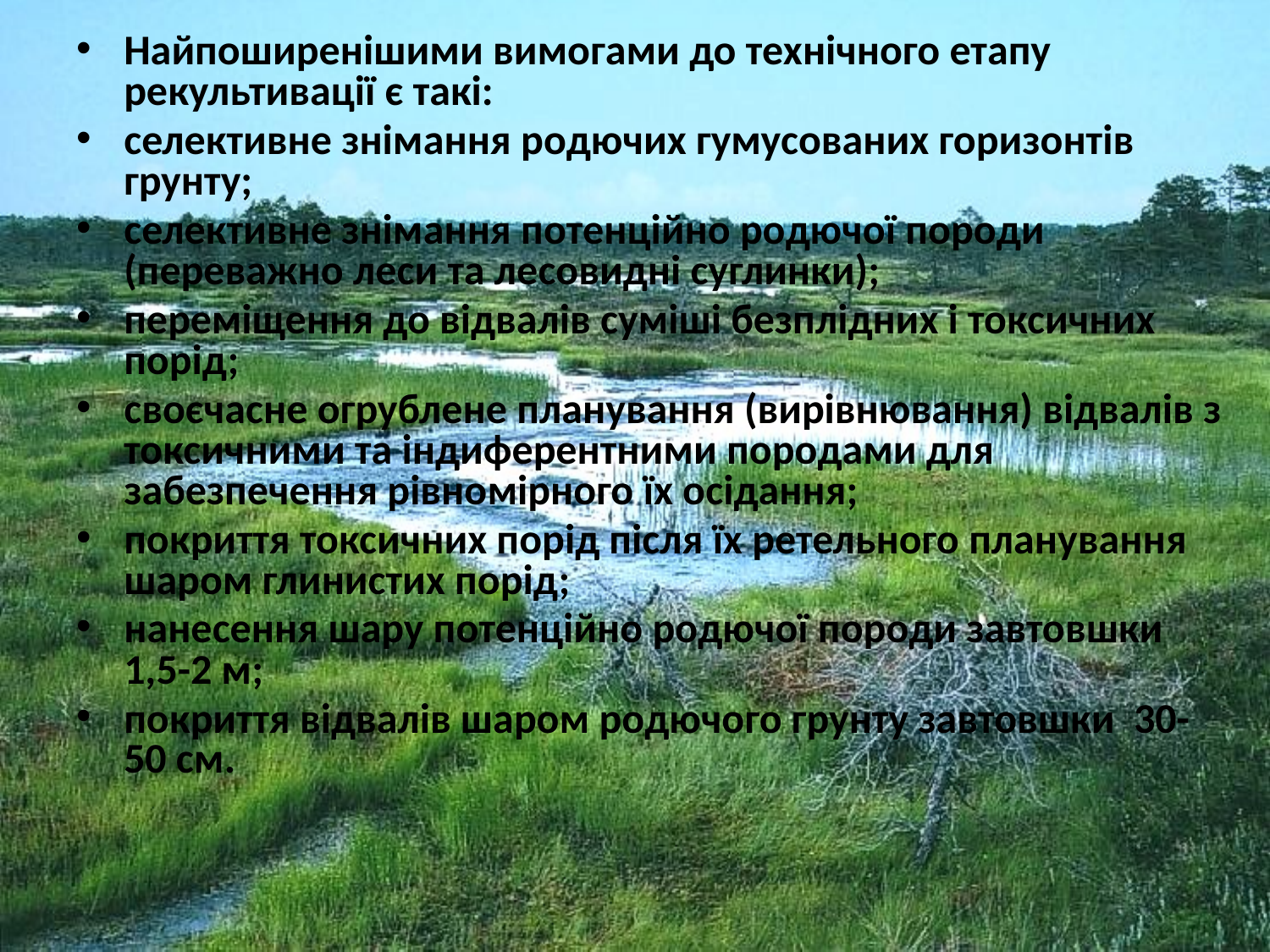

Найпоширенішими вимогами до технічного етапу рекультивації є такі:
селективне знімання родючих гумусованих горизонтів грунту;
селективне знімання потенційно родючої породи (переважно леси та лесовидні суглинки);
переміщення до відвалів суміші безплідних і токсичних порід;
своєчасне огрублене планування (вирівнювання) відвалів з токсичними та індиферентними породами для забезпечення рівномірного їх осідання;
покриття токсичних порід після їх ретельного планування шаром глинистих порід;
нанесення шару потенційно родючої породи завтовшки 1,5-2 м;
покриття відвалів шаром родючого грунту завтовшки  30-50 см.